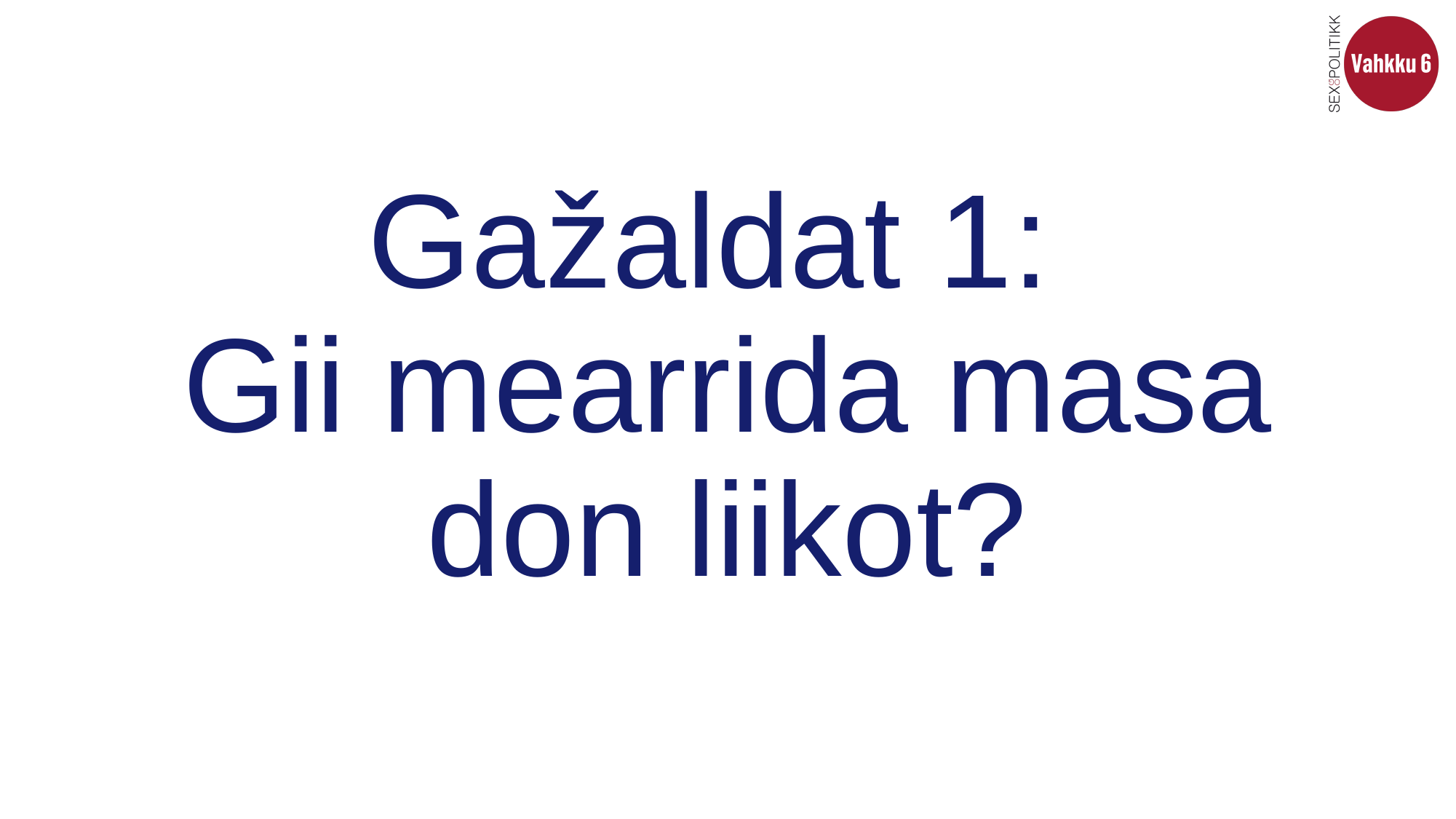

# Gažaldat 1: Gii mearrida masa don liikot?